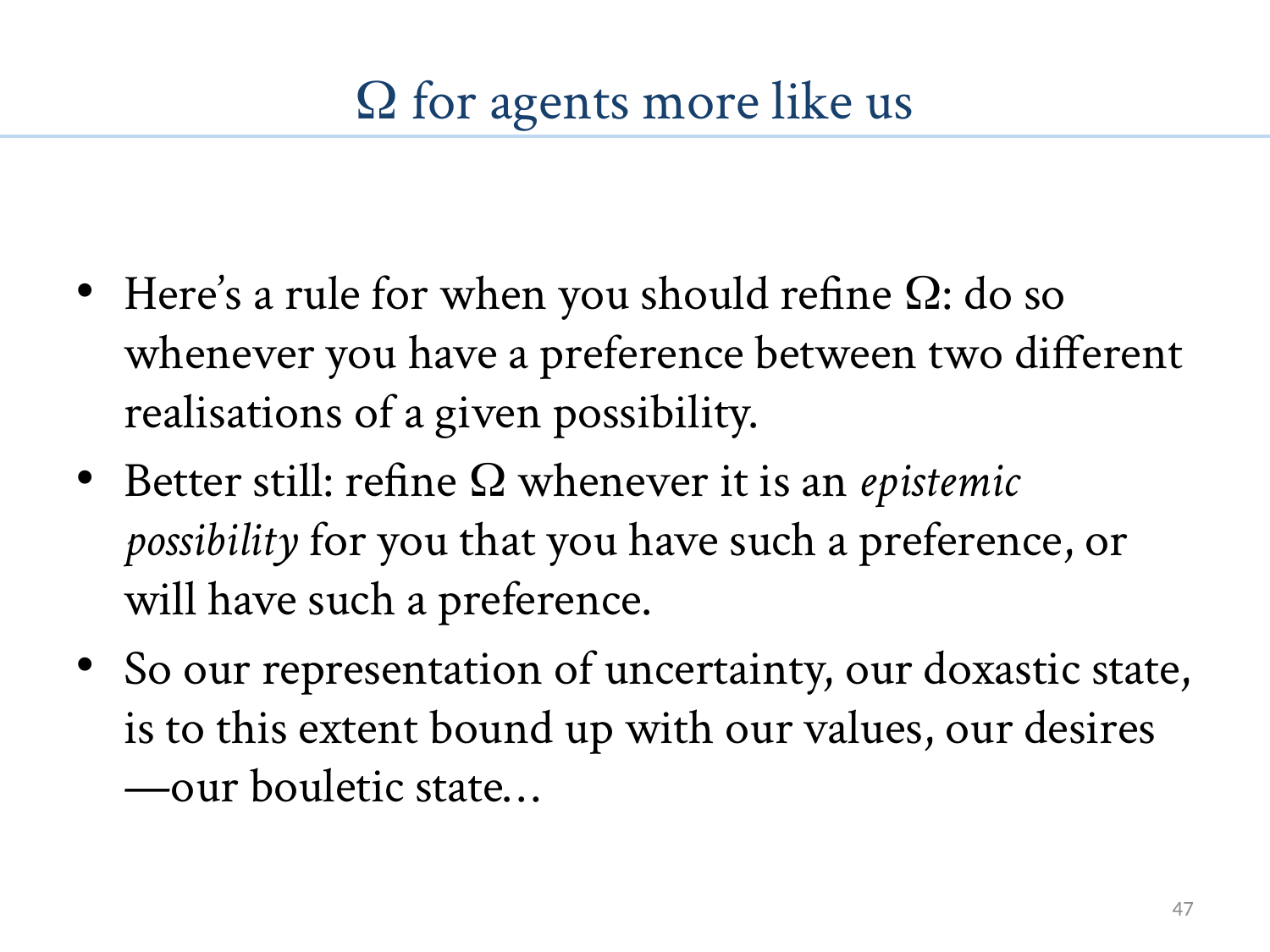

# Ω for agents more like us

Here’s a rule for when you should refine Ω: do so whenever you have a preference between two different realisations of a given possibility.
Better still: refine Ω whenever it is an epistemic possibility for you that you have such a preference, or will have such a preference.
So our representation of uncertainty, our doxastic state, is to this extent bound up with our values, our desires—our bouletic state…

47